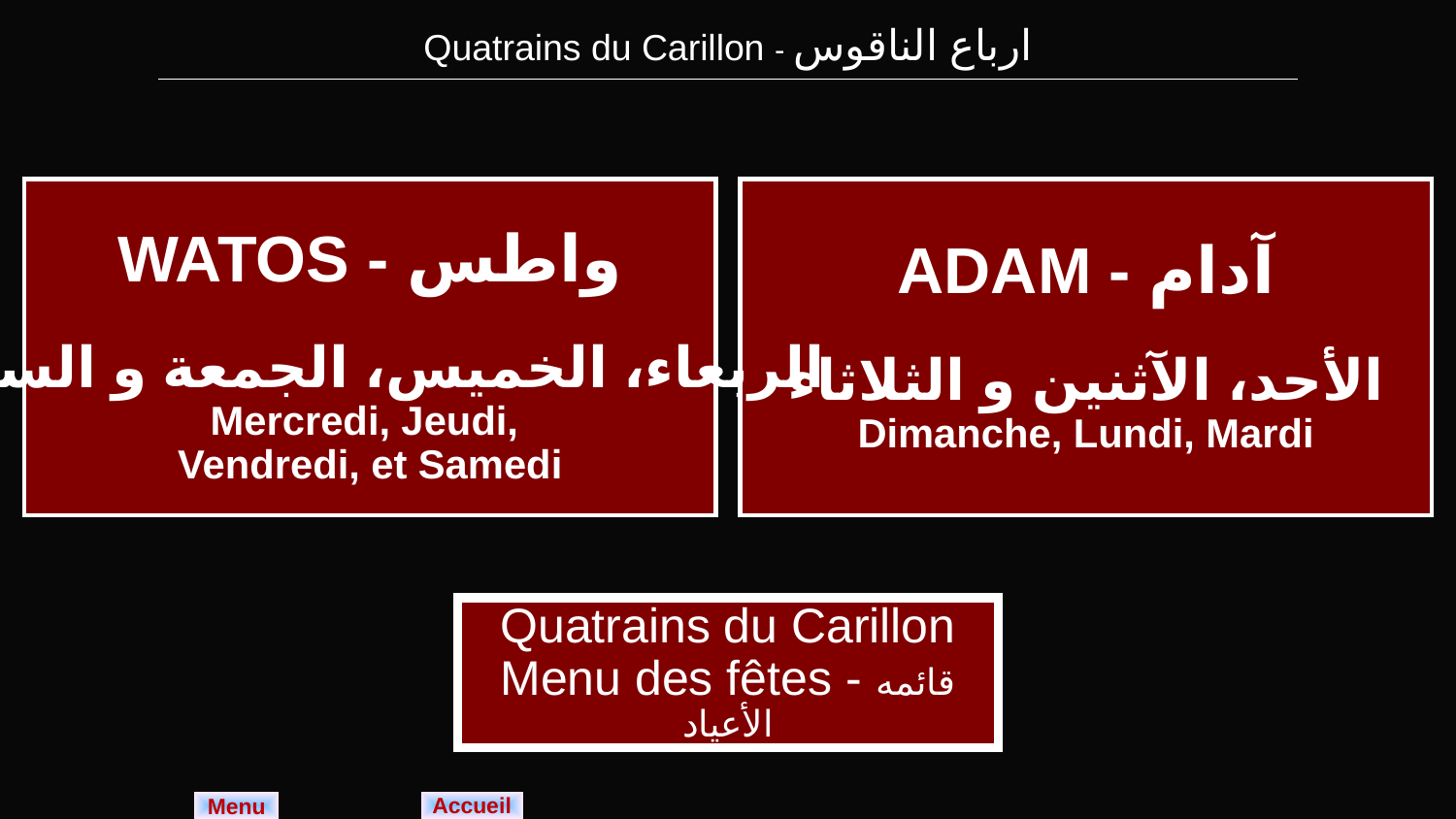

| Quatrains du Carillon - ارباع الناقوس |
| --- |

WATOS - واطس

الربعاء، الخميس، الجمعة و السبت
Mercredi, Jeudi,
Vendredi, et Samedi
ADAM - آدام

الأحد، الآثنين و الثلاثاء
Dimanche, Lundi, Mardi
Quatrains du Carillon Menu des fêtes - قائمه الأعياد
Menu